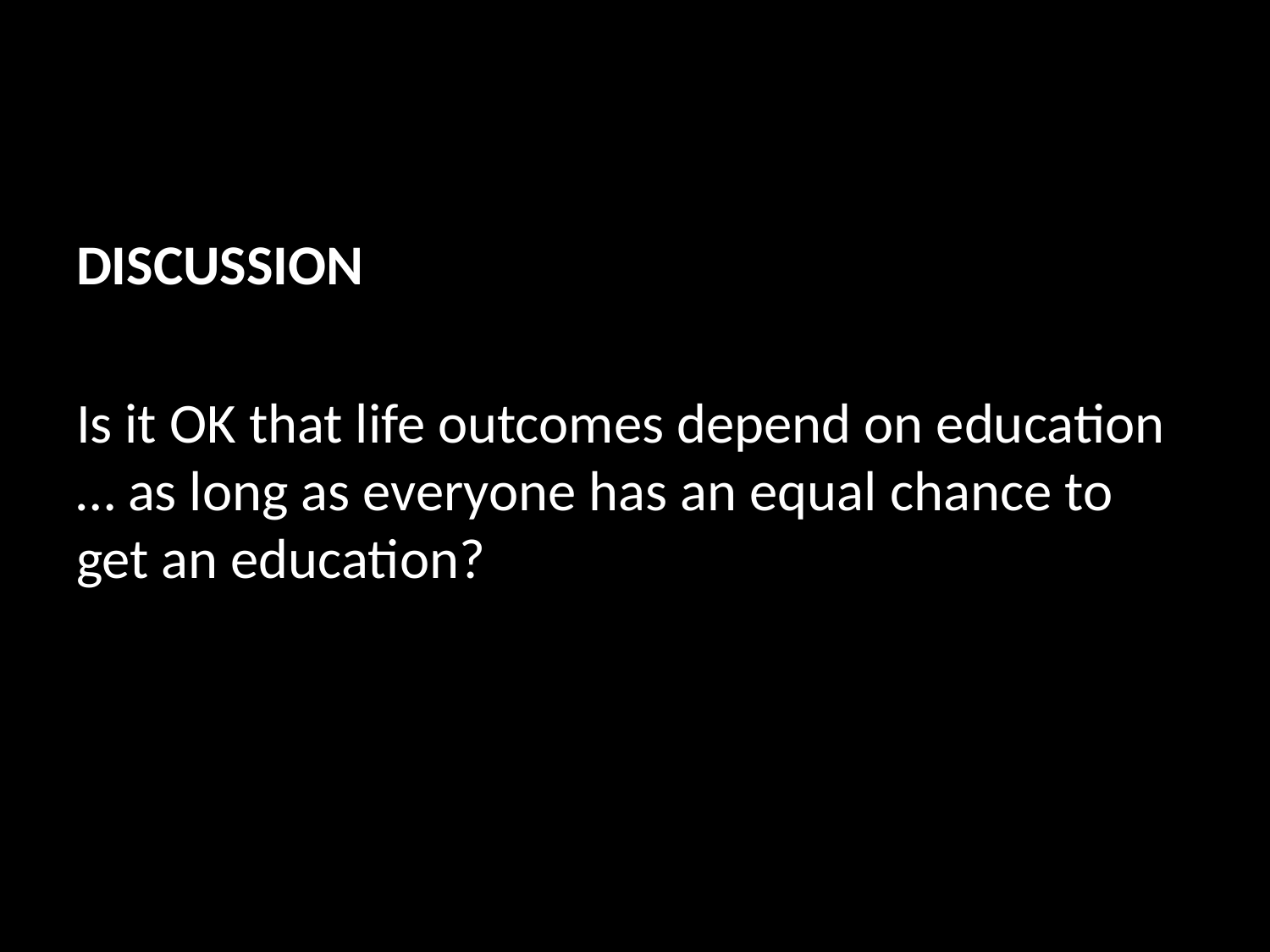

DISCUSSION

Is it OK that life outcomes depend on education … as long as everyone has an equal chance to get an education?